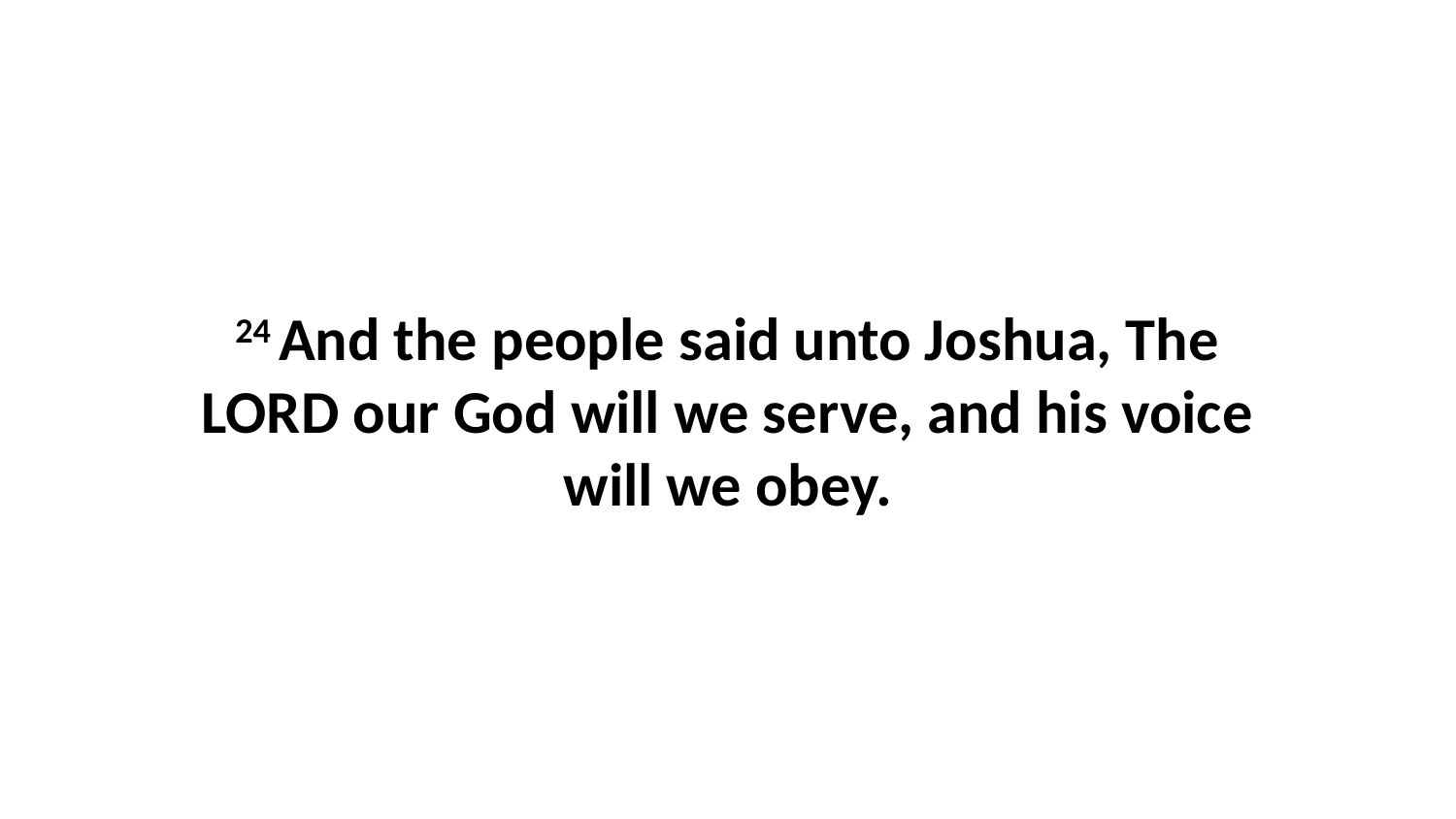

24 And the people said unto Joshua, The LORD our God will we serve, and his voice will we obey.